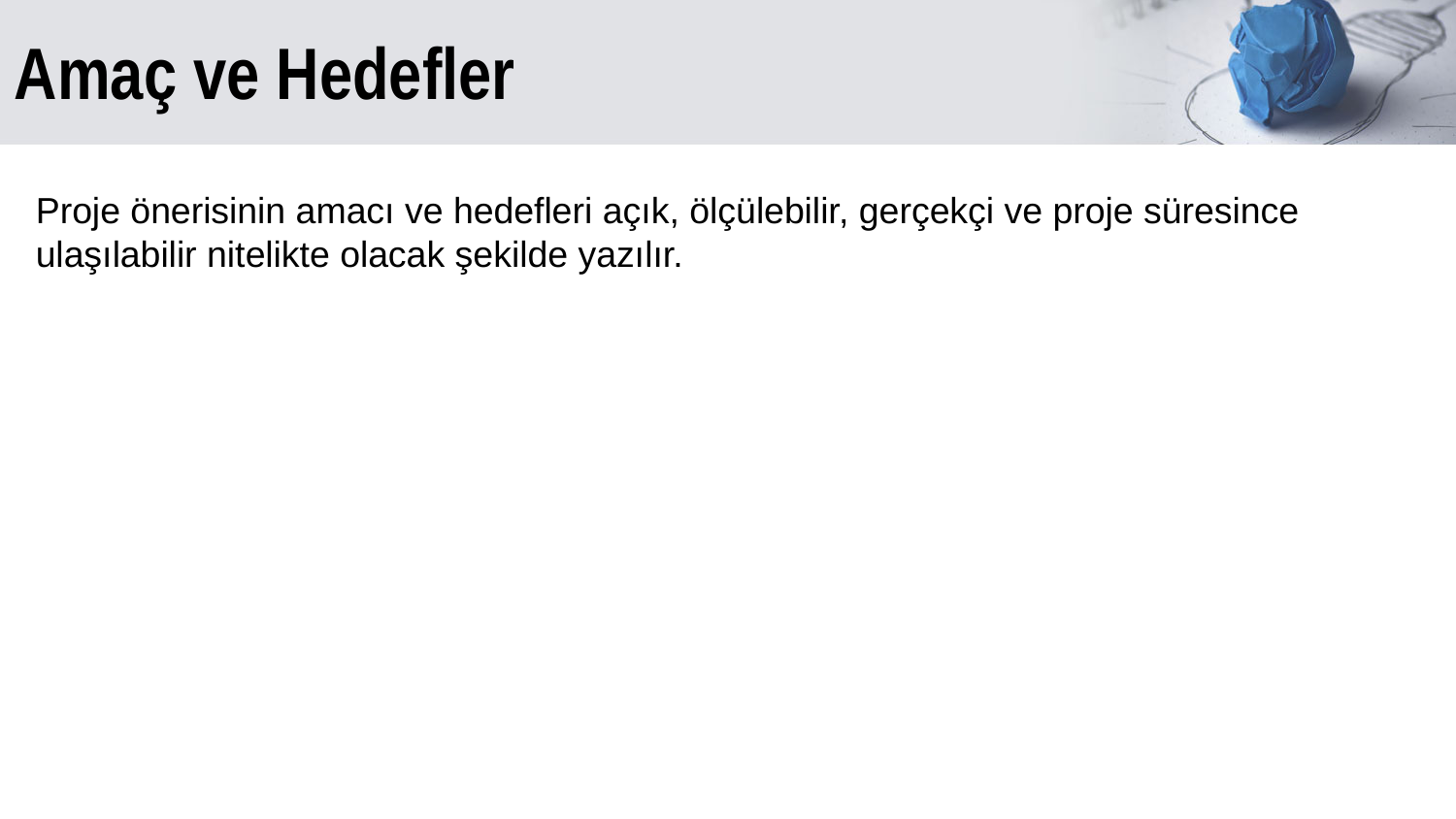

# Amaç ve Hedefler

Proje önerisinin amacı ve hedefleri açık, ölçülebilir, gerçekçi ve proje süresince ulaşılabilir nitelikte olacak şekilde yazılır.